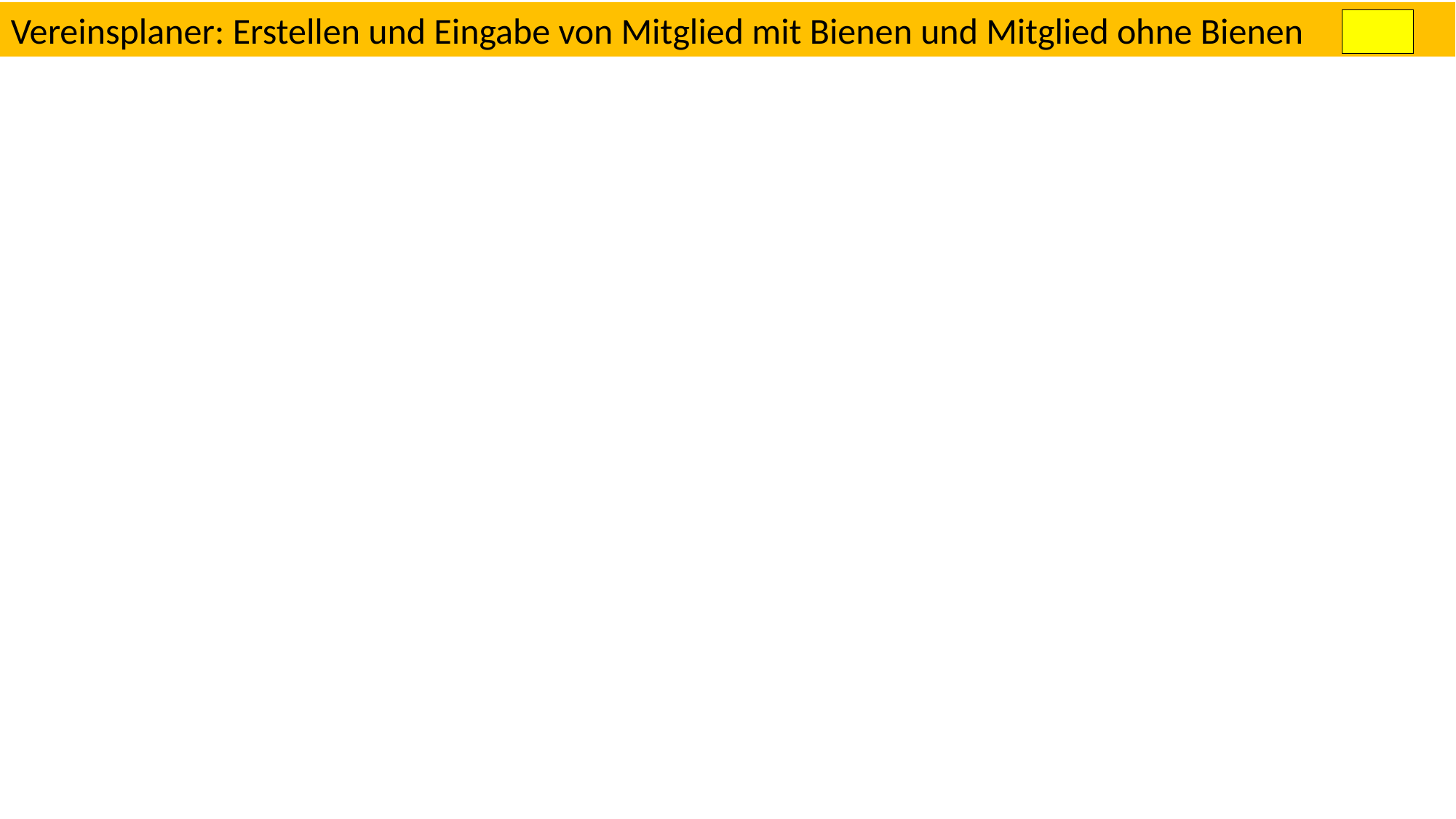

Vereinsplaner: Erstellen und Eingabe von Mitglied mit Bienen und Mitglied ohne Bienen

#